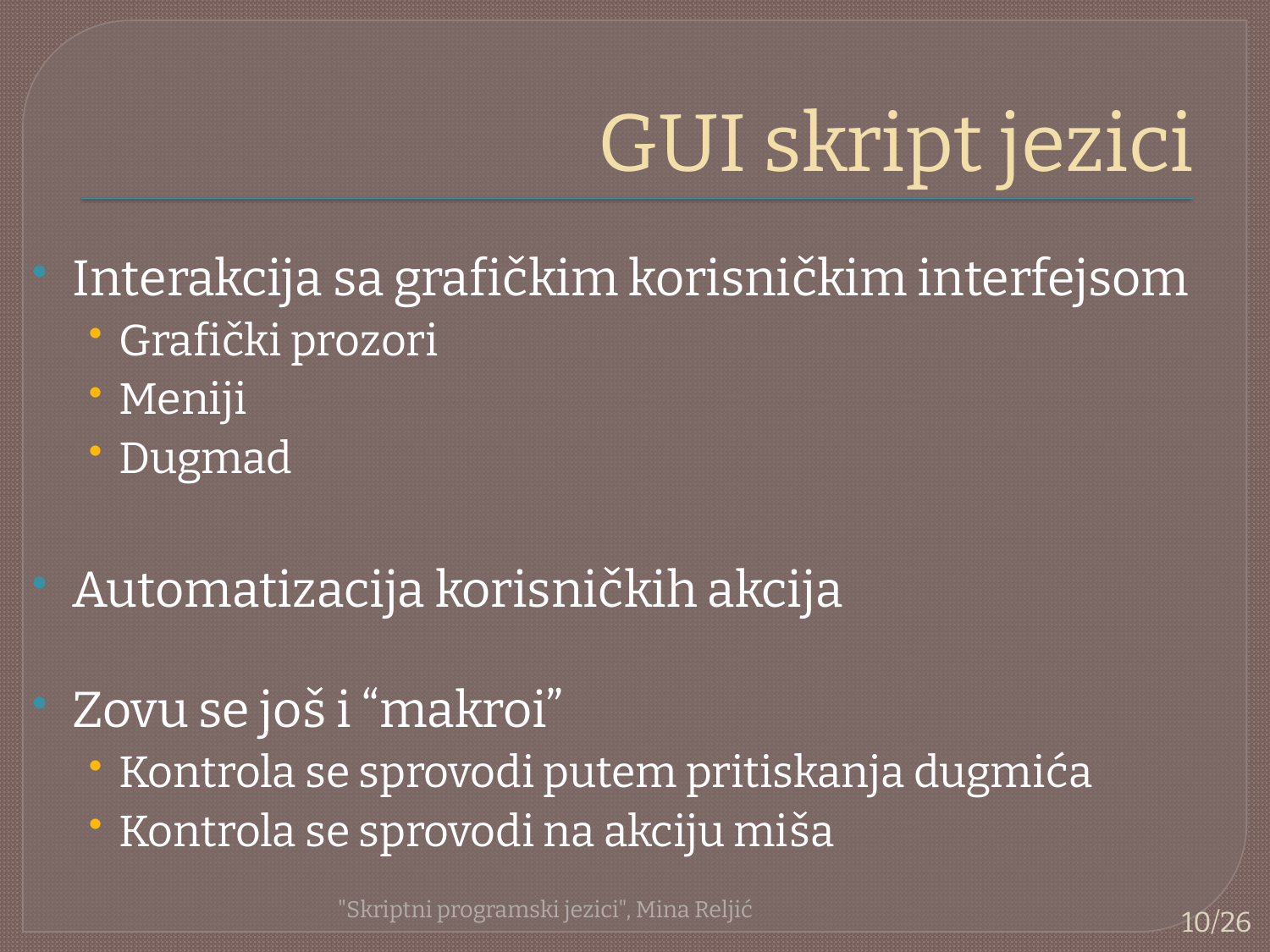

# GUI skript jezici
Interakcija sa grafičkim korisničkim interfejsom
Grafički prozori
Meniji
Dugmad

Automatizacija korisničkih akcija

Zovu se još i “makroi”
Kontrola se sprovodi putem pritiskanja dugmića
Kontrola se sprovodi na akciju miša

"Skriptni programski jezici", Mina Reljić
10/26